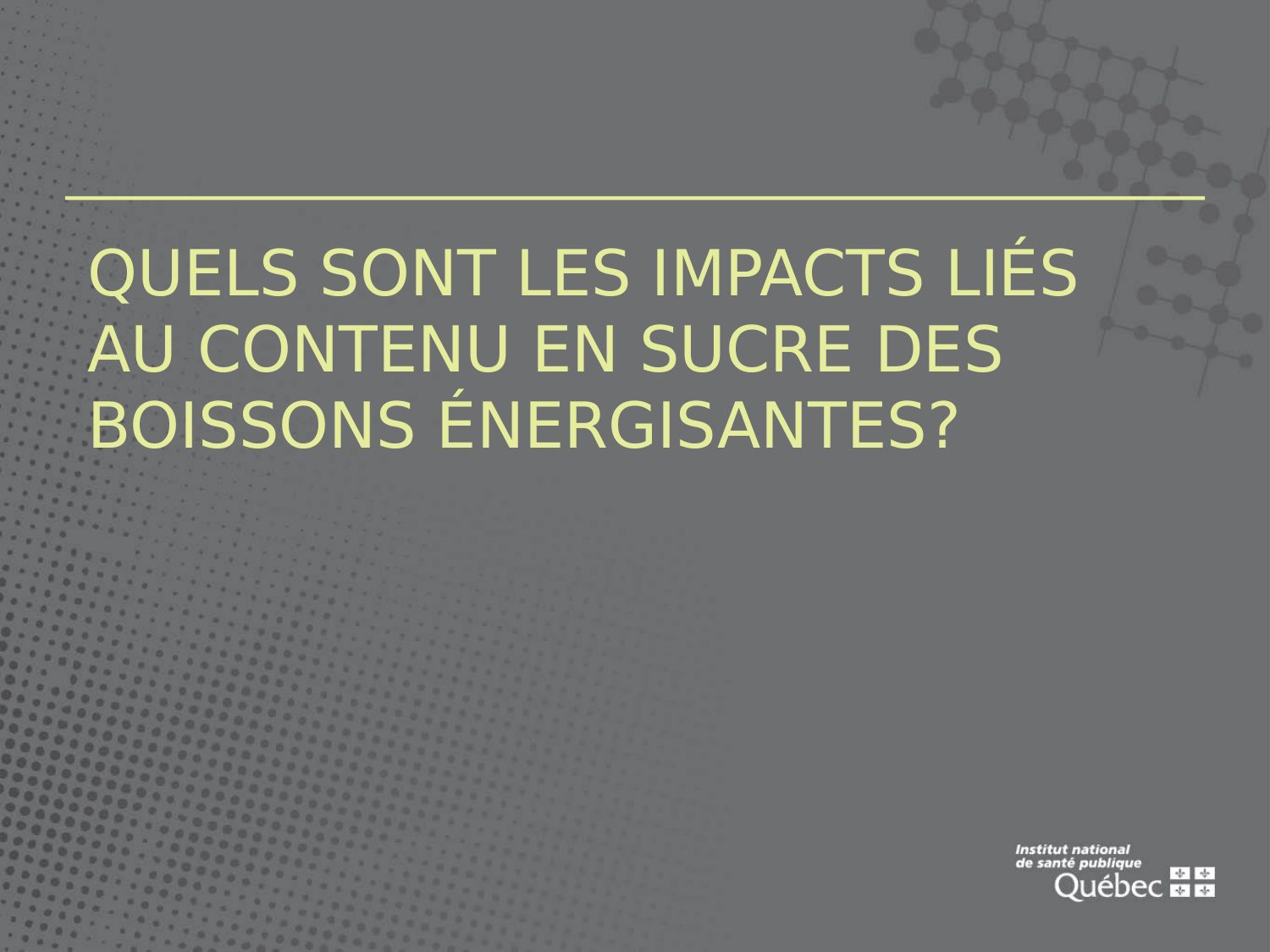

# Quels sont les impacts liés au contenu en sucre des boissons énergisantes?